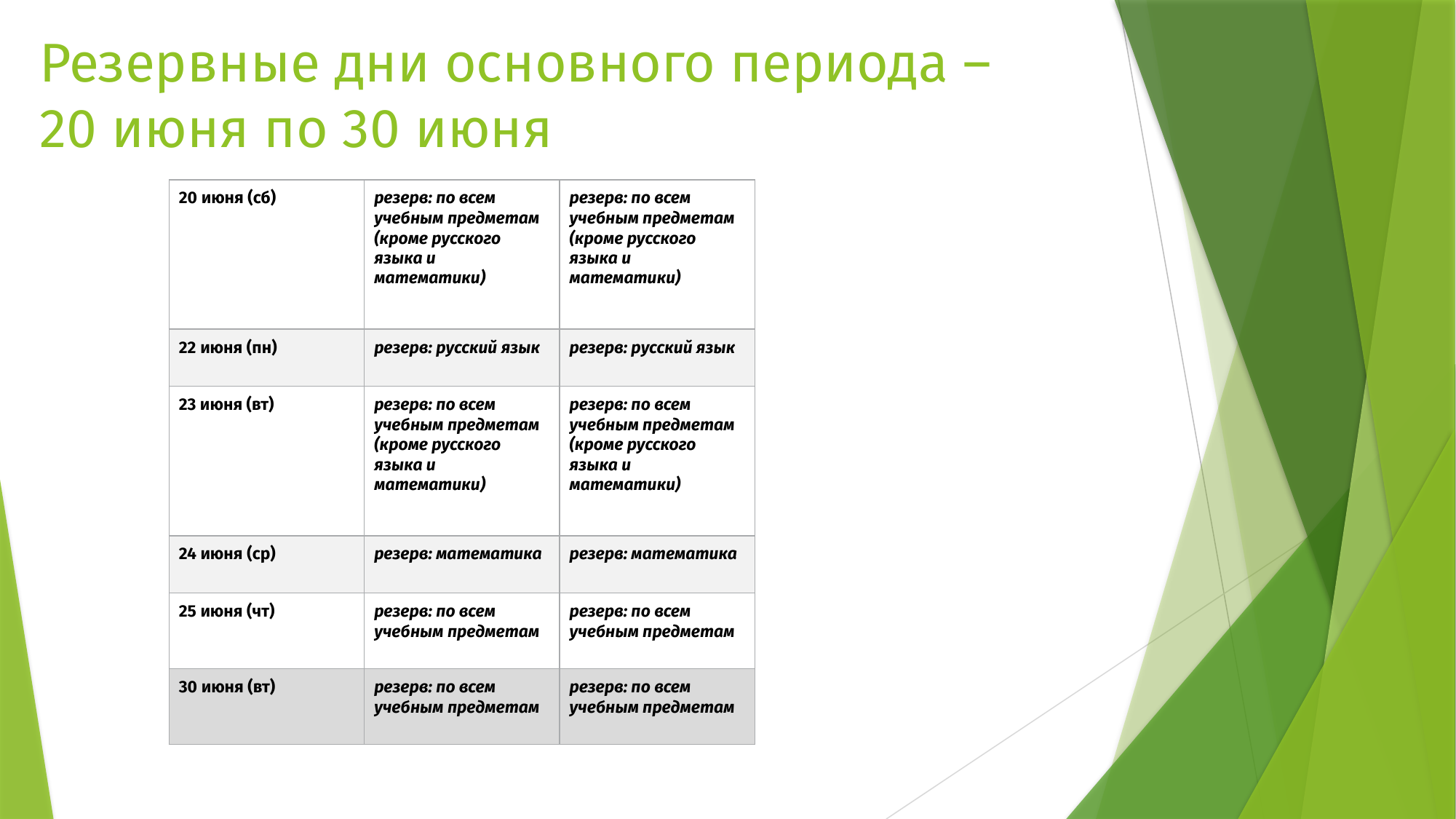

# Резервные дни основного периода – 20 июня по 30 июня
| 20 июня (сб) | резерв: по всем учебным предметам (кроме русского языка и математики) | резерв: по всем учебным предметам (кроме русского языка и математики) |
| --- | --- | --- |
| 22 июня (пн) | резерв: русский язык | резерв: русский язык |
| 23 июня (вт) | резерв: по всем учебным предметам (кроме русского языка и математики) | резерв: по всем учебным предметам (кроме русского языка и математики) |
| 24 июня (ср) | резерв: математика | резерв: математика |
| 25 июня (чт) | резерв: по всем учебным предметам | резерв: по всем учебным предметам |
| 30 июня (вт) | резерв: по всем учебным предметам | резерв: по всем учебным предметам |